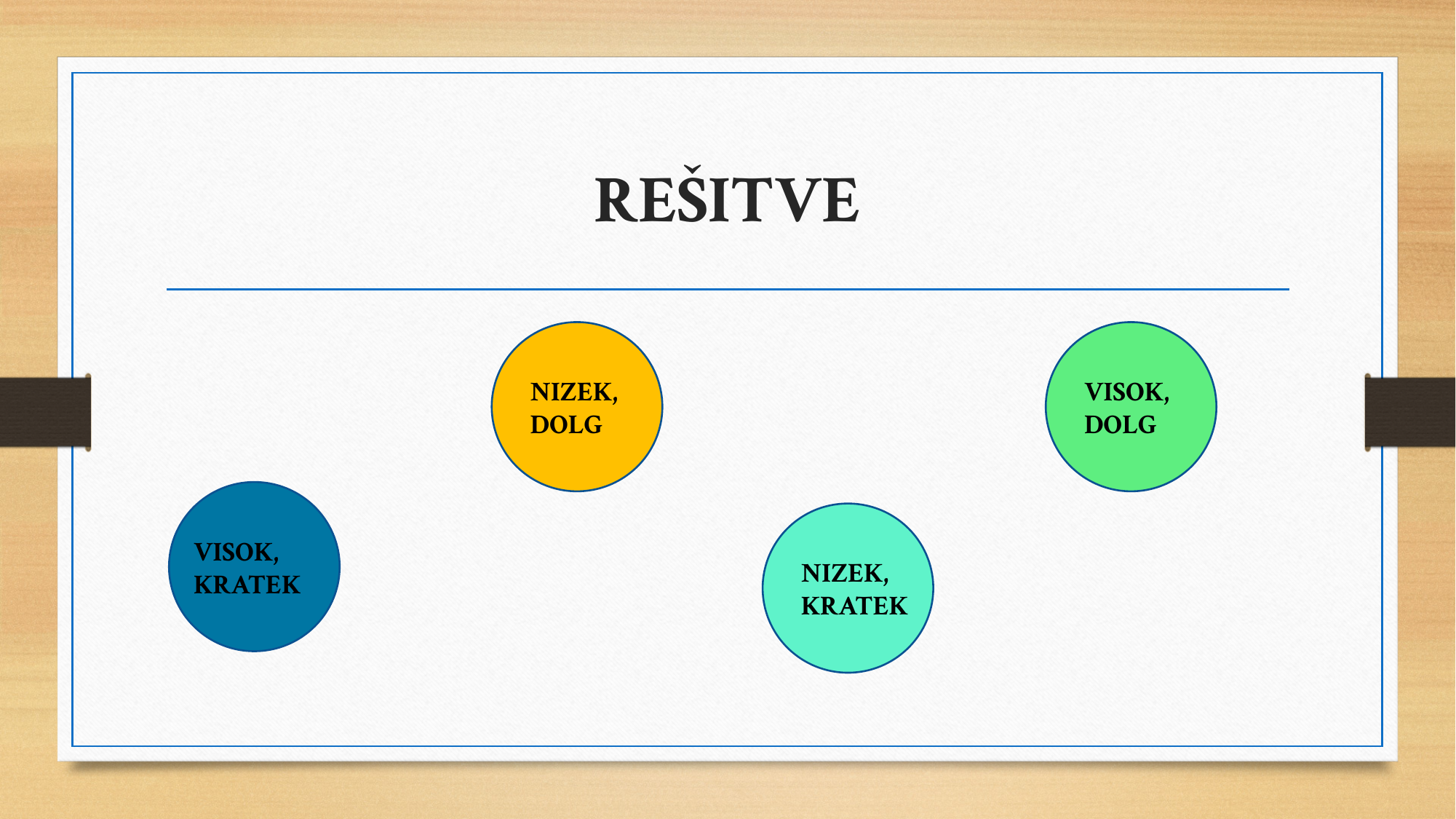

# REŠITVE

NIZEK, DOLG
VISOK, DOLG

VISOK, KRATEK
NIZEK, KRATEK